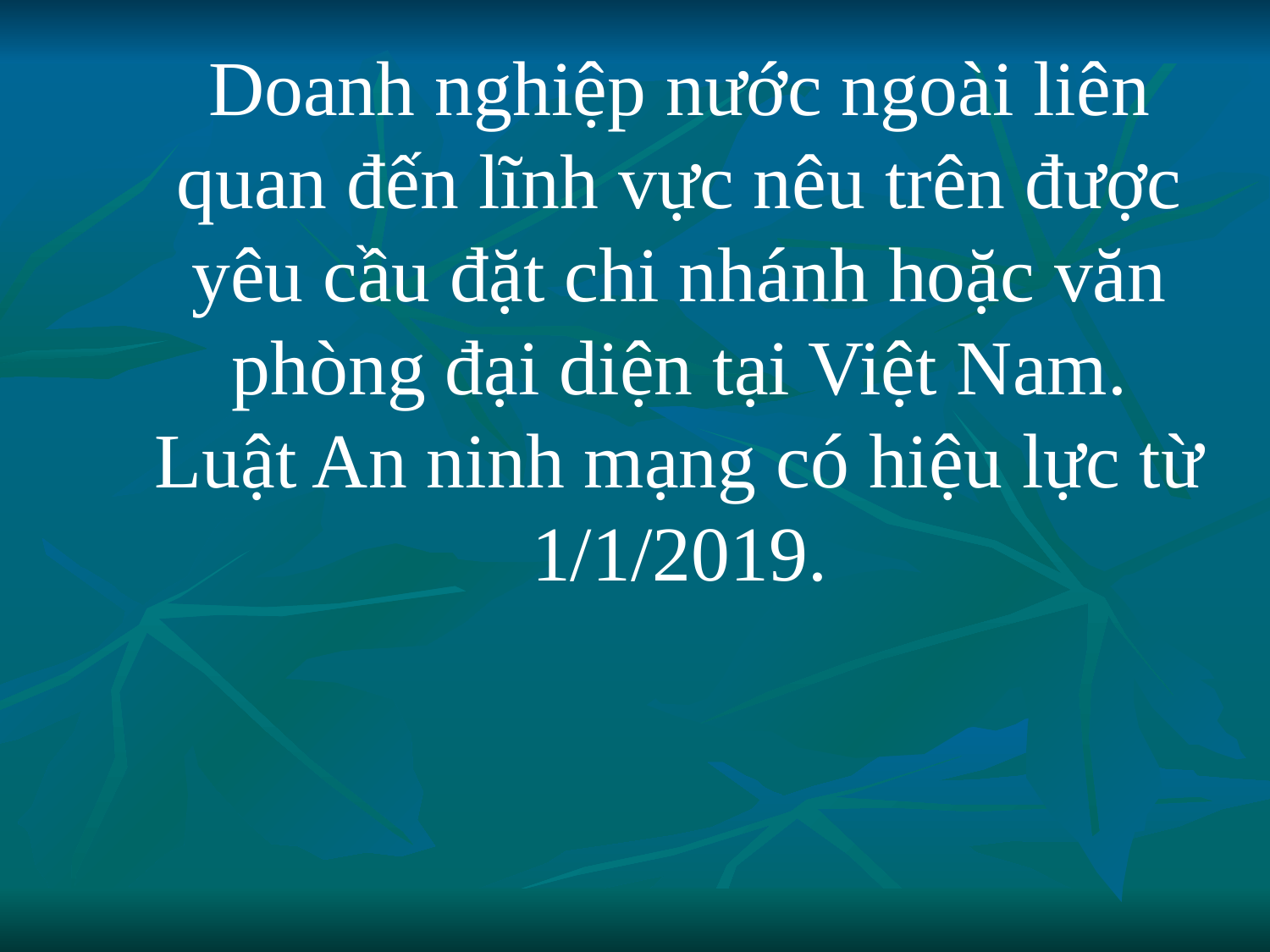

Doanh nghiệp nước ngoài liên quan đến lĩnh vực nêu trên được yêu cầu đặt chi nhánh hoặc văn phòng đại diện tại Việt Nam.
Luật An ninh mạng có hiệu lực từ 1/1/2019.

#